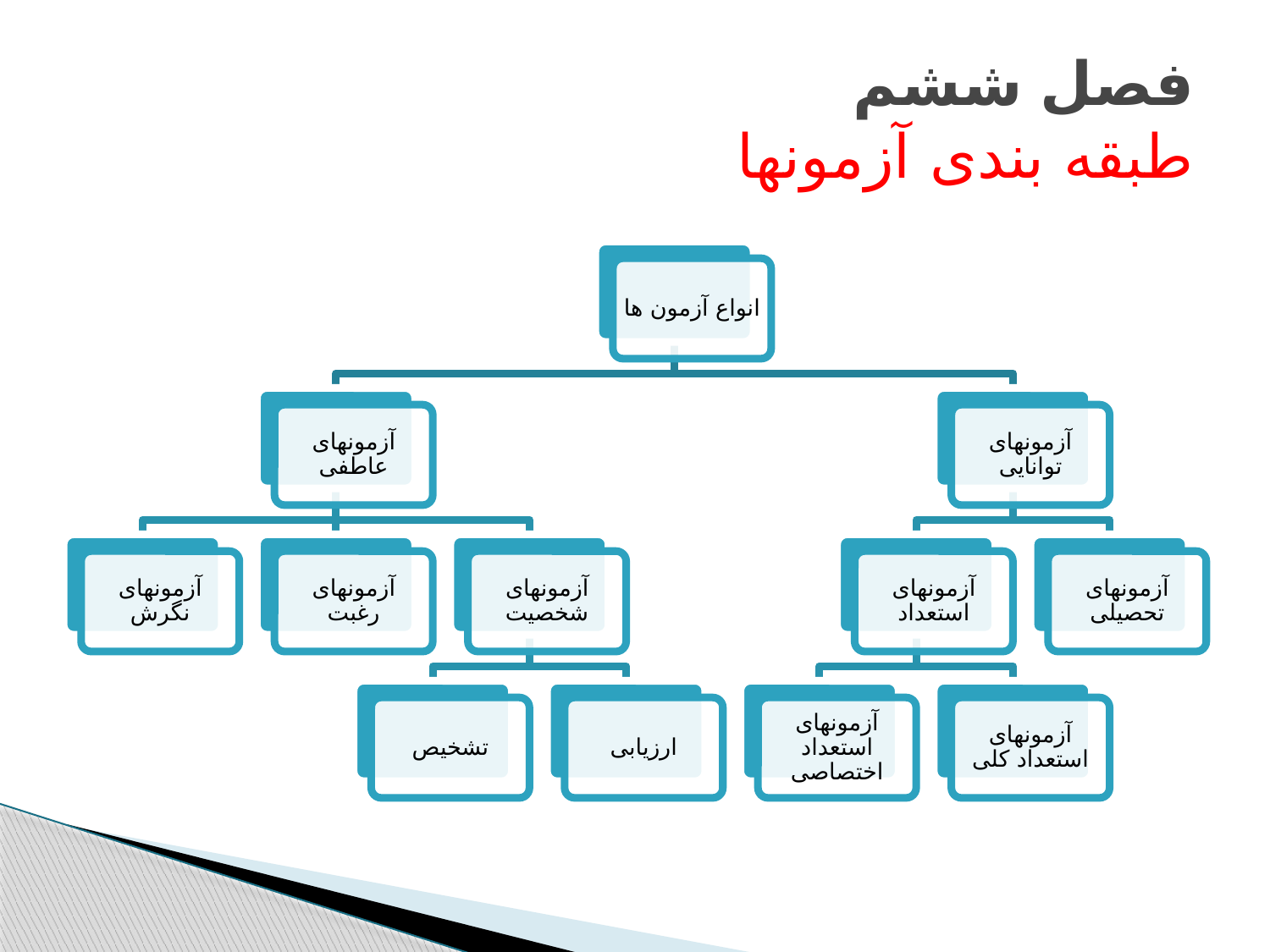

# فصل ششم طبقه بندی آزمونها
انواع آزمون ها
آزمونهای عاطفی
آزمونهای نگرش
آزمونهای رغبت
آزمونهای شخصیت
تشخیص
ارزیابی
آزمونهای توانایی
آزمونهای استعداد
آزمونهای استعداد اختصاصی
آزمونهای استعداد کلی
آزمونهای تحصیلی